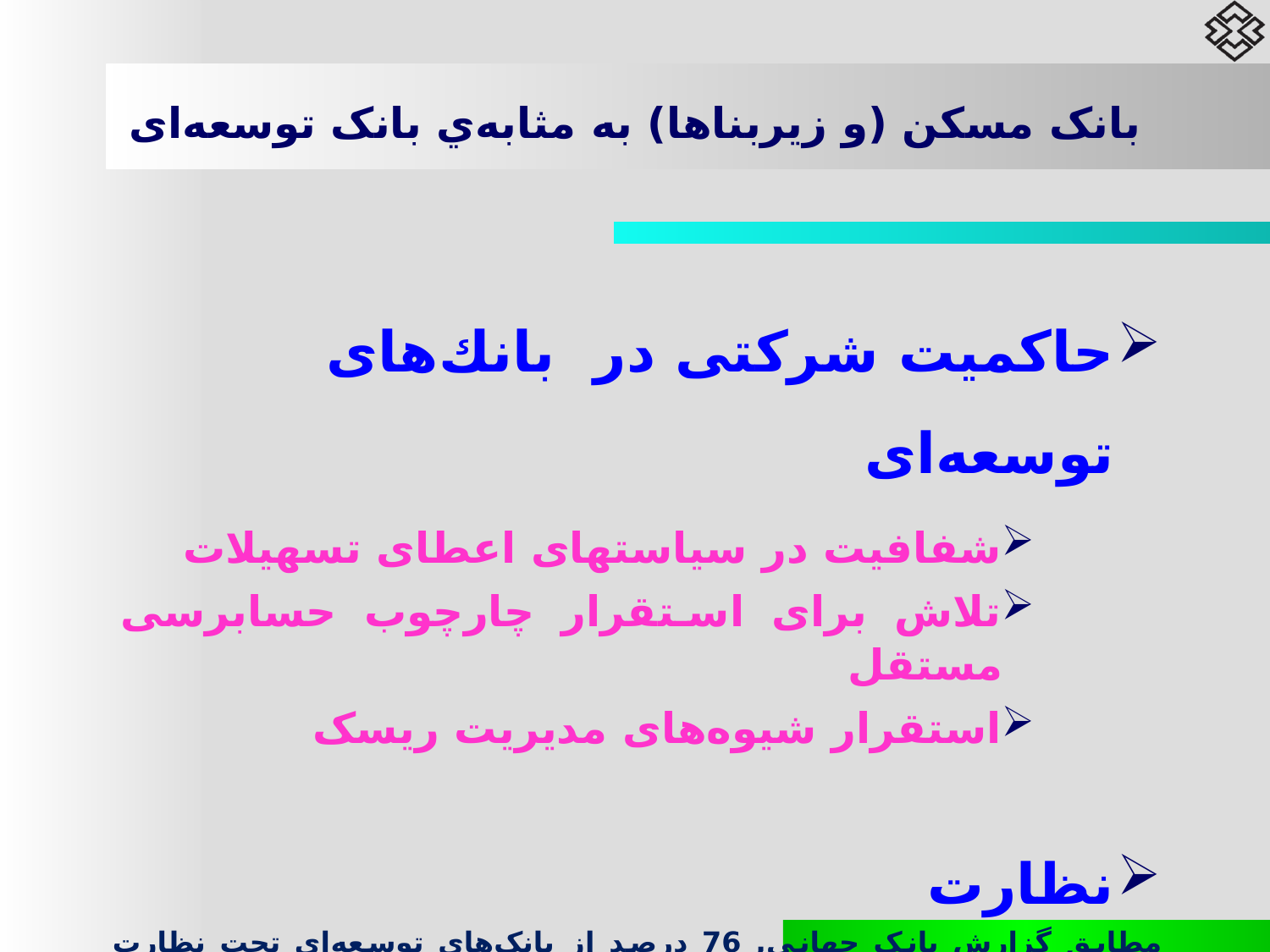

# بانک مسکن (و زیربناها) به مثابه‌ي بانک توسعه‌ای
حاکمیت شرکتی در  بانك‌های توسعه‌ای
شفافیت در سیاست‏های اعطای تسهیلات
تلاش برای استقرار چارچوب حسابرسی مستقل
استقرار شیوه‌های مدیریت ریسک

نظارت
مطابق گزارش بانک جهانی, 76 درصد از بانک‌های توسعه‌ای تحت نظارت همان مقام ناظری هستند که بر بانک‌های تجاری نیز نظارت دارد